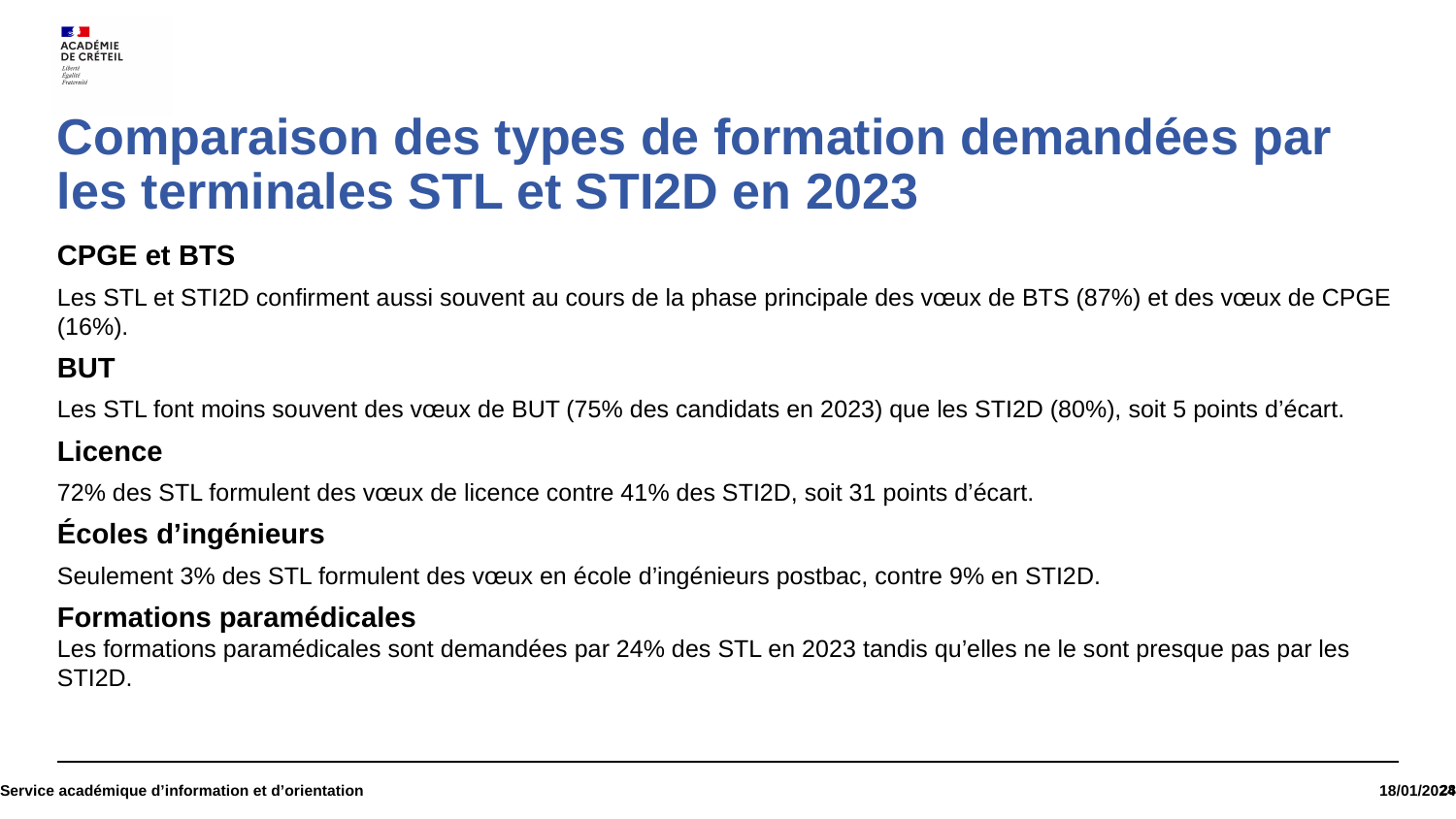

# Comparaison des types de formation demandées par les terminales STL et STI2D en 2023
CPGE et BTS
Les STL et STI2D confirment aussi souvent au cours de la phase principale des vœux de BTS (87%) et des vœux de CPGE (16%).
BUT
Les STL font moins souvent des vœux de BUT (75% des candidats en 2023) que les STI2D (80%), soit 5 points d’écart.
Licence
72% des STL formulent des vœux de licence contre 41% des STI2D, soit 31 points d’écart.
Écoles d’ingénieurs
Seulement 3% des STL formulent des vœux en école d’ingénieurs postbac, contre 9% en STI2D.
Formations paramédicales
Les formations paramédicales sont demandées par 24% des STL en 2023 tandis qu’elles ne le sont presque pas par les STI2D.
Service académique d’information et d’orientation
28
18/01/2024